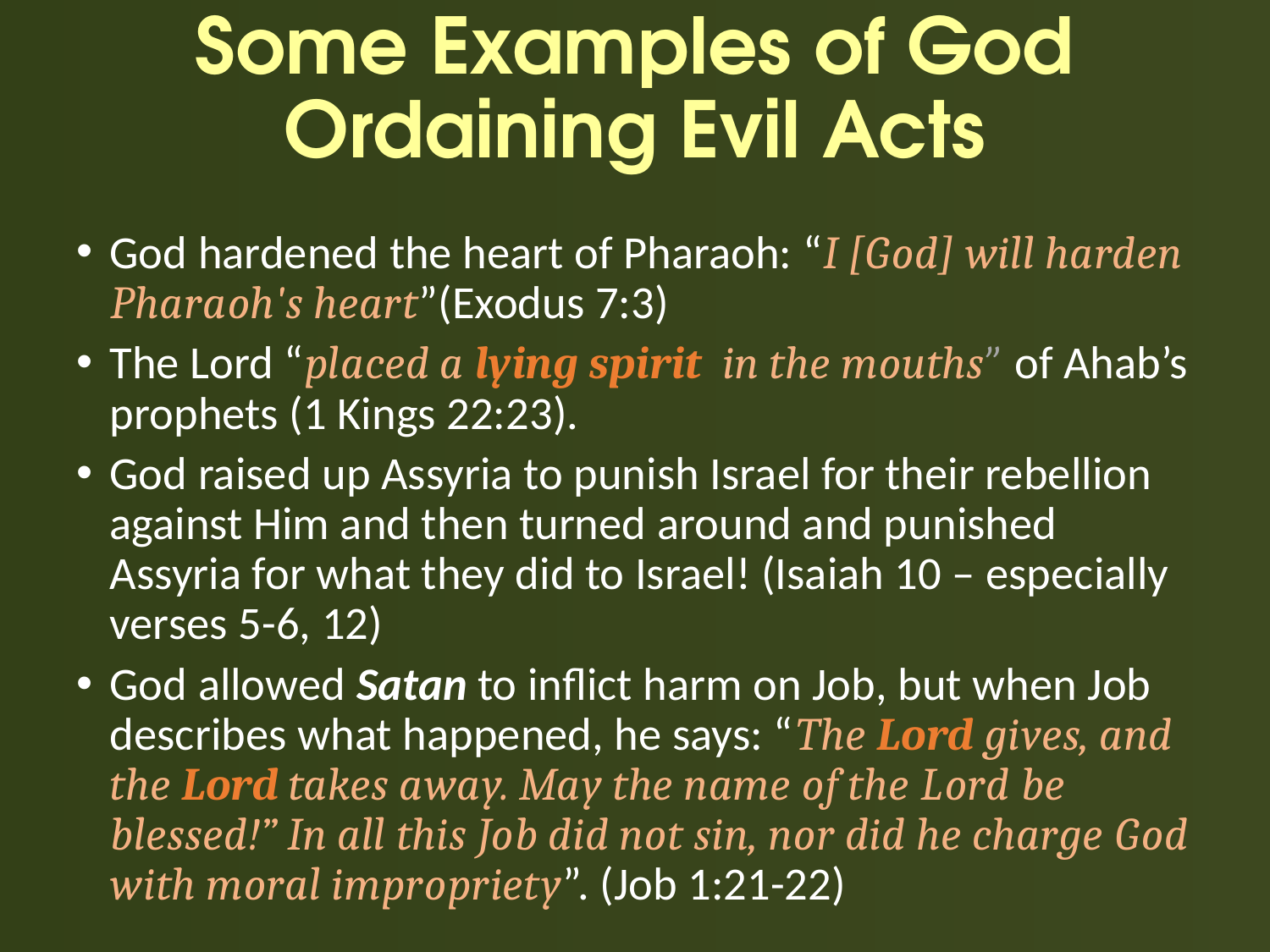

# Some Examples of God Ordaining Evil Acts
God hardened the heart of Pharaoh: “I [God] will harden Pharaoh's heart”(Exodus 7:3)
The Lord “placed a lying spirit  in the mouths” of Ahab’s prophets (1 Kings 22:23).
God raised up Assyria to punish Israel for their rebellion against Him and then turned around and punished Assyria for what they did to Israel! (Isaiah 10 – especially verses 5-6, 12)
God allowed Satan to inflict harm on Job, but when Job describes what happened, he says: “The Lord gives, and the Lord takes away. May the name of the Lord be blessed!” In all this Job did not sin, nor did he charge God with moral impropriety”. (Job 1:21-22)